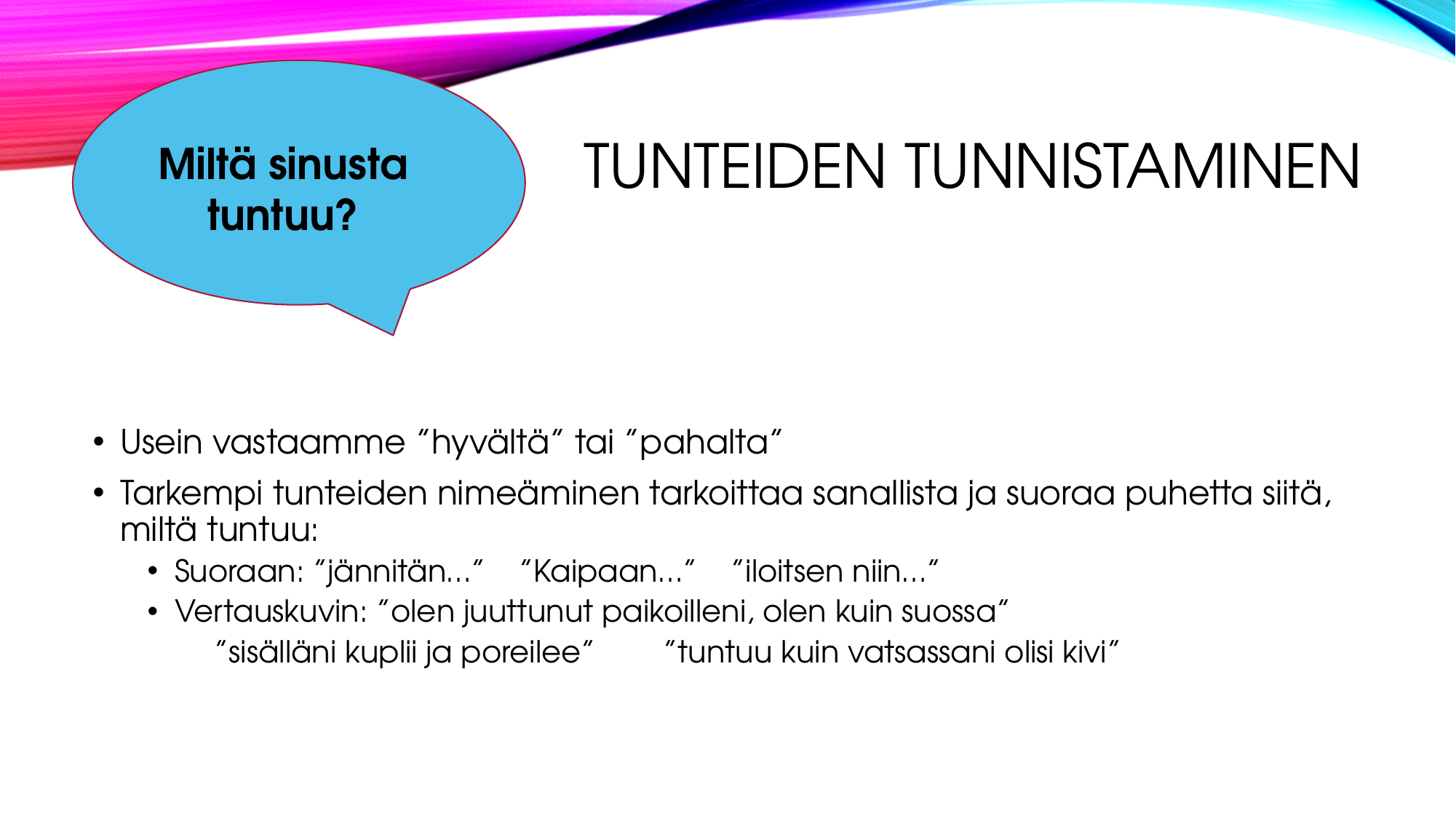

# Tunteiden tunnistaminen
Miltä sinusta tuntuu?

Usein vastaamme ”hyvältä” tai ”pahalta”
Tarkempi tunteiden nimeäminen tarkoittaa sanallista ja suoraa puhetta siitä, miltä tuntuu:
Suoraan: ”jännitän…”    ”Kaipaan…”    ”iloitsen niin…”
Vertauskuvin: ”olen juuttunut paikoilleni, olen kuin suossa”
        ”sisälläni kuplii ja poreilee”        ”tuntuu kuin vatsassani olisi kivi”